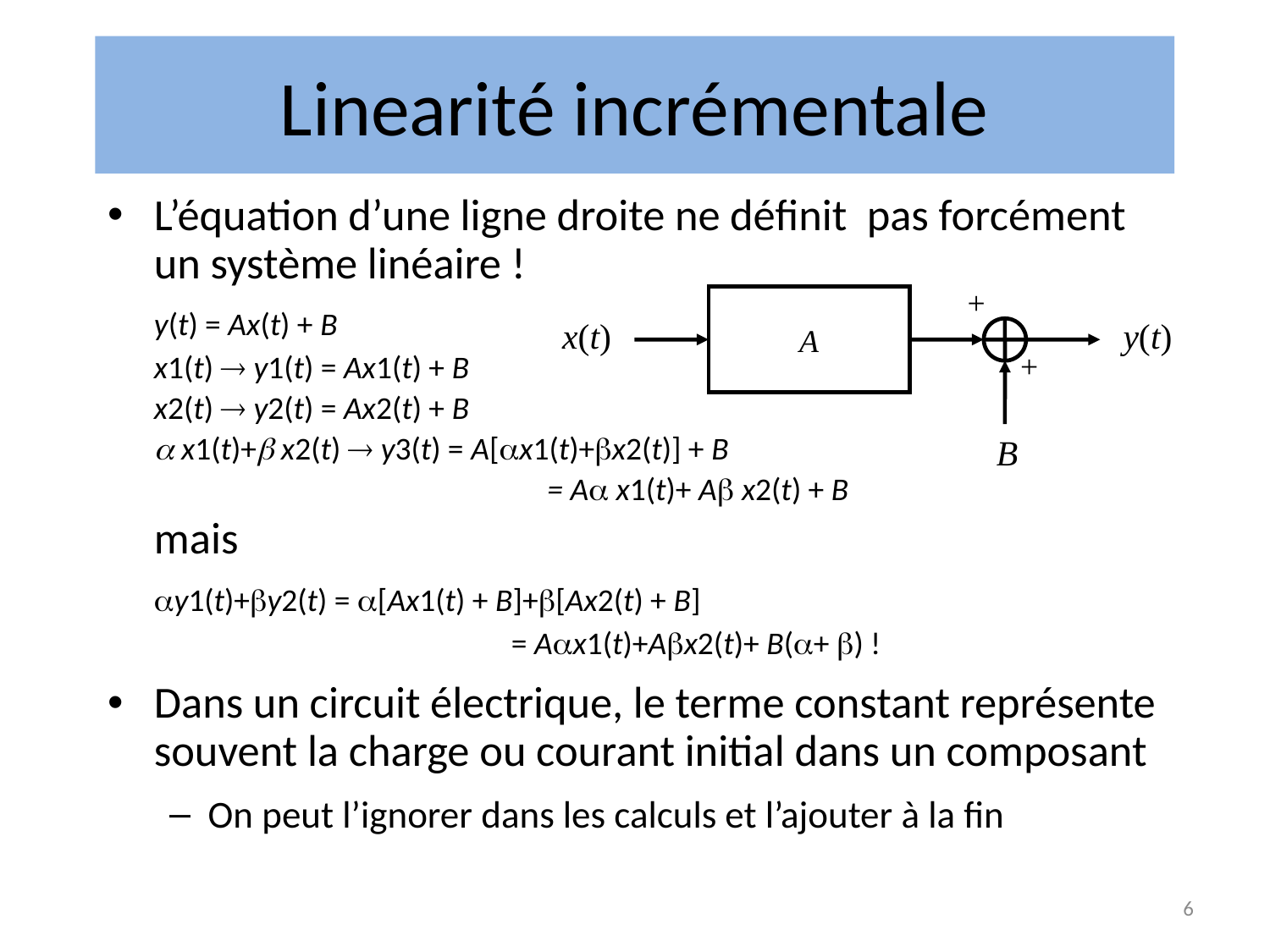

# Linearité incrémentale
L’équation d’une ligne droite ne définit  pas forcément un système linéaire !
	y(t) = Ax(t) + B
	x1(t) → y1(t) = Ax1(t) + B
	x2(t) → y2(t) = Ax2(t) + B
	α x1(t)+β x2(t) → y3(t) = A[αx1(t)+βx2(t)] + B
				       = Aα x1(t)+ Aβ x2(t) + B
	mais
	αy1(t)+βy2(t) = α[Ax1(t) + B]+β[Ax2(t) + B]
				  = Aαx1(t)+Aβx2(t)+ B(α+ β) !
Dans un circuit électrique, le terme constant représente souvent la charge ou courant initial dans un composant
On peut l’ignorer dans les calculs et l’ajouter à la fin
+
A
x(t)
y(t)

+

B
6